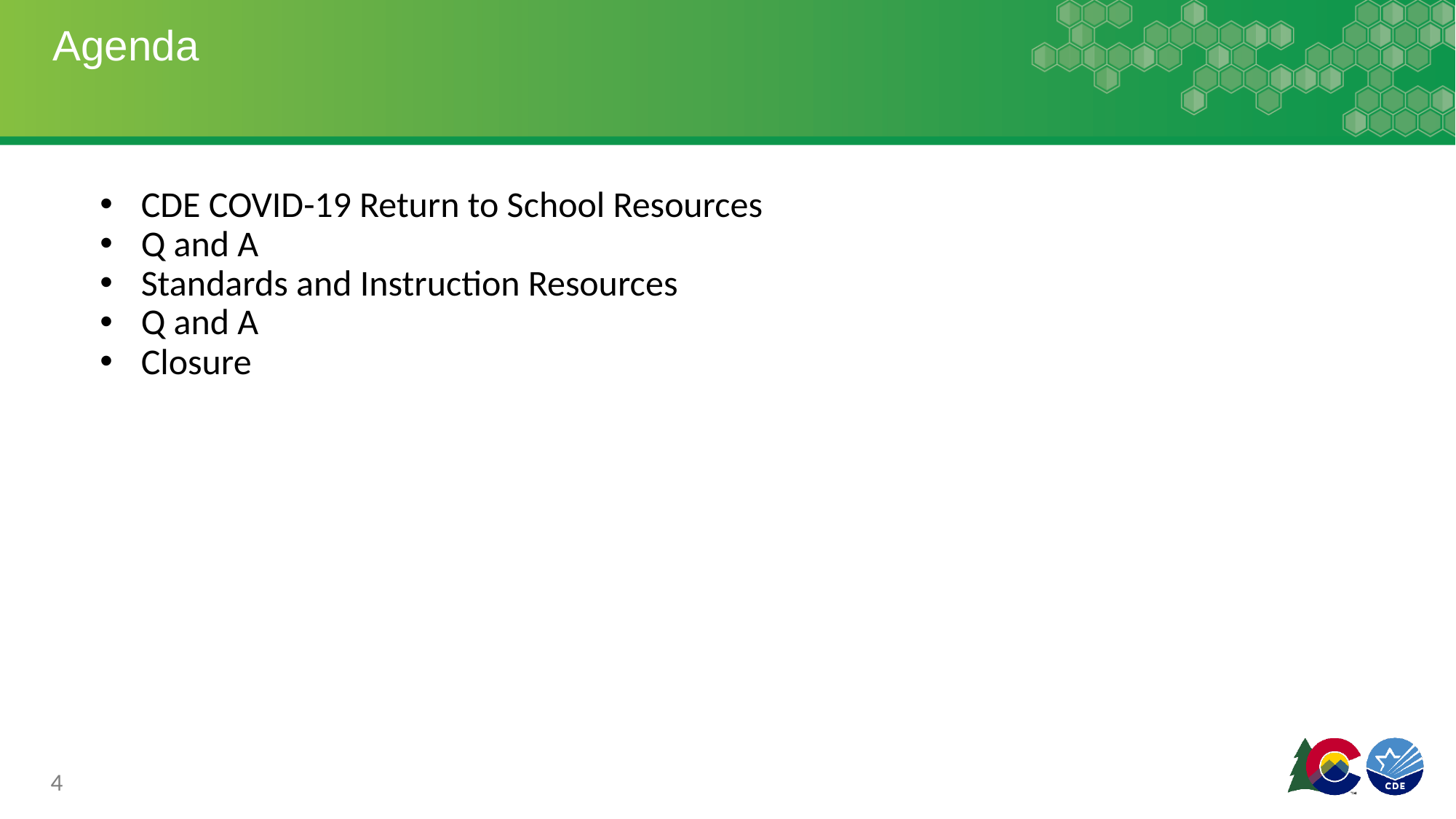

# Agenda
CDE COVID-19 Return to School Resources
Q and A
Standards and Instruction Resources
Q and A
Closure

4